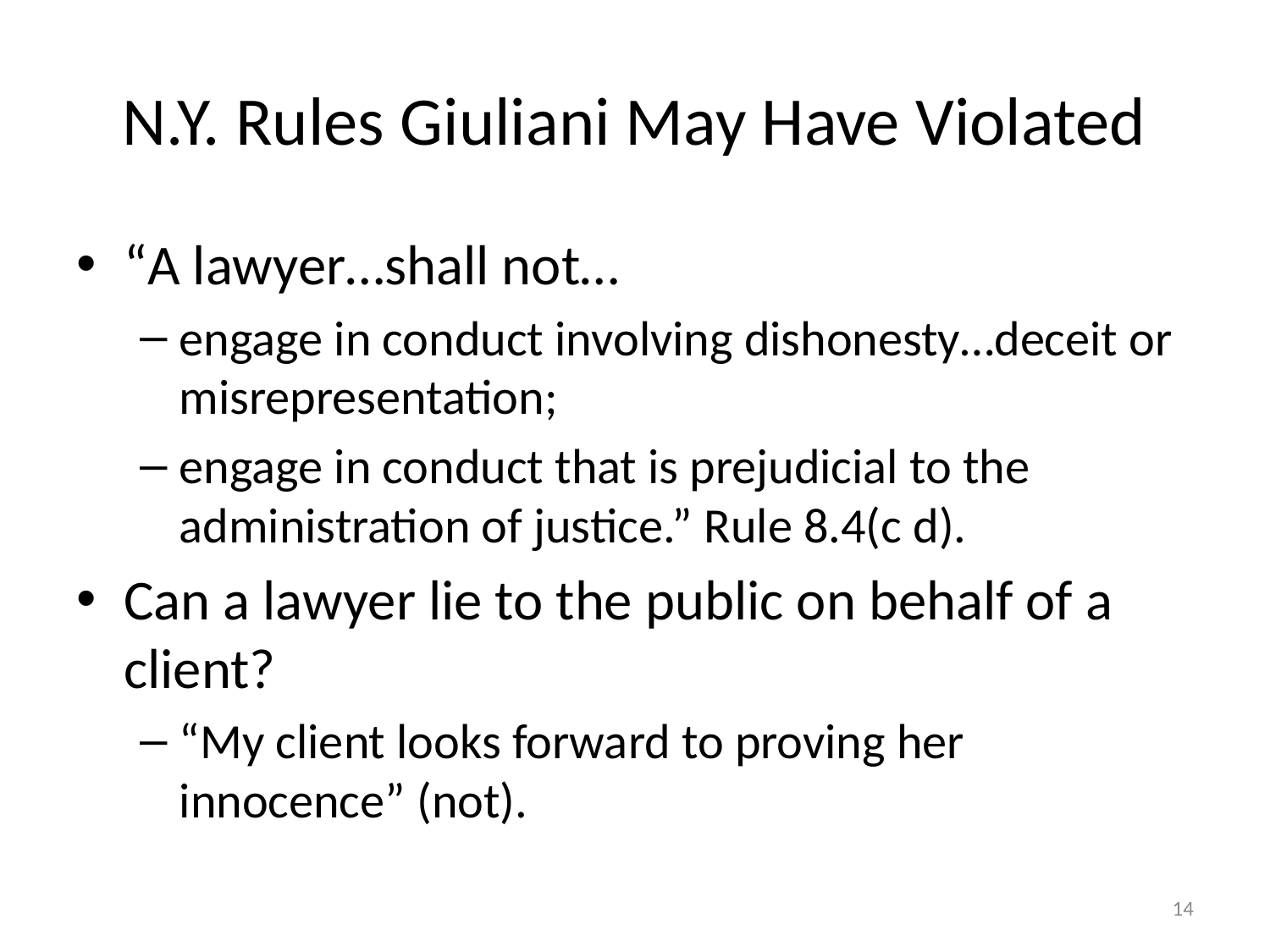

# N.Y. Rules Giuliani May Have Violated
“A lawyer…shall not…
engage in conduct involving dishonesty…deceit or misrepresentation;
engage in conduct that is prejudicial to the administration of justice.” Rule 8.4(c d).
Can a lawyer lie to the public on behalf of a client?
“My client looks forward to proving her innocence” (not).

14